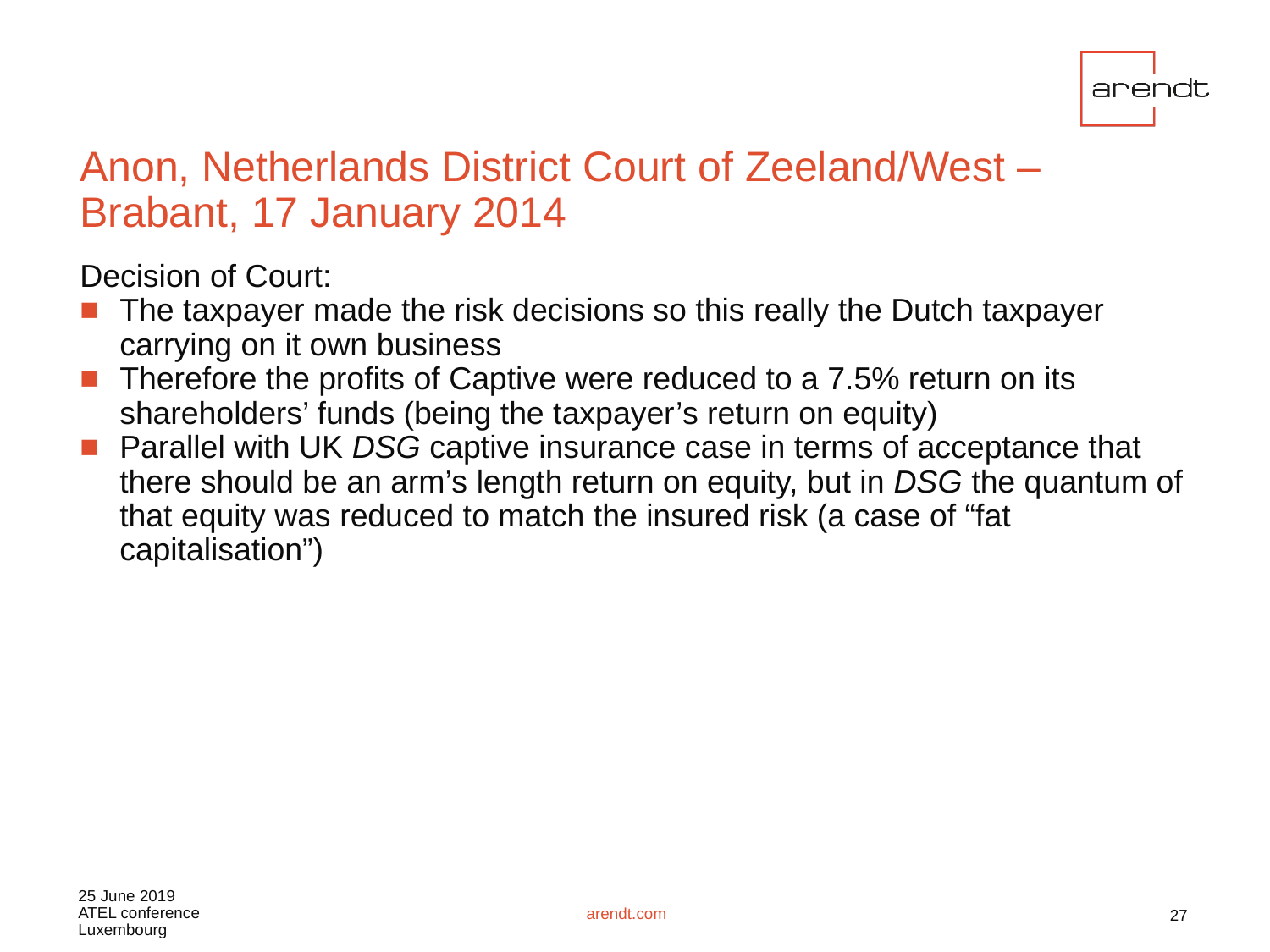

# Anon, Netherlands District Court of Zeeland/West – Brabant, 17 January 2014
Decision of Court:
The taxpayer made the risk decisions so this really the Dutch taxpayer carrying on it own business
Therefore the profits of Captive were reduced to a 7.5% return on its shareholders’ funds (being the taxpayer’s return on equity)
Parallel with UK DSG captive insurance case in terms of acceptance that there should be an arm’s length return on equity, but in DSG the quantum of that equity was reduced to match the insured risk (a case of “fat capitalisation”)